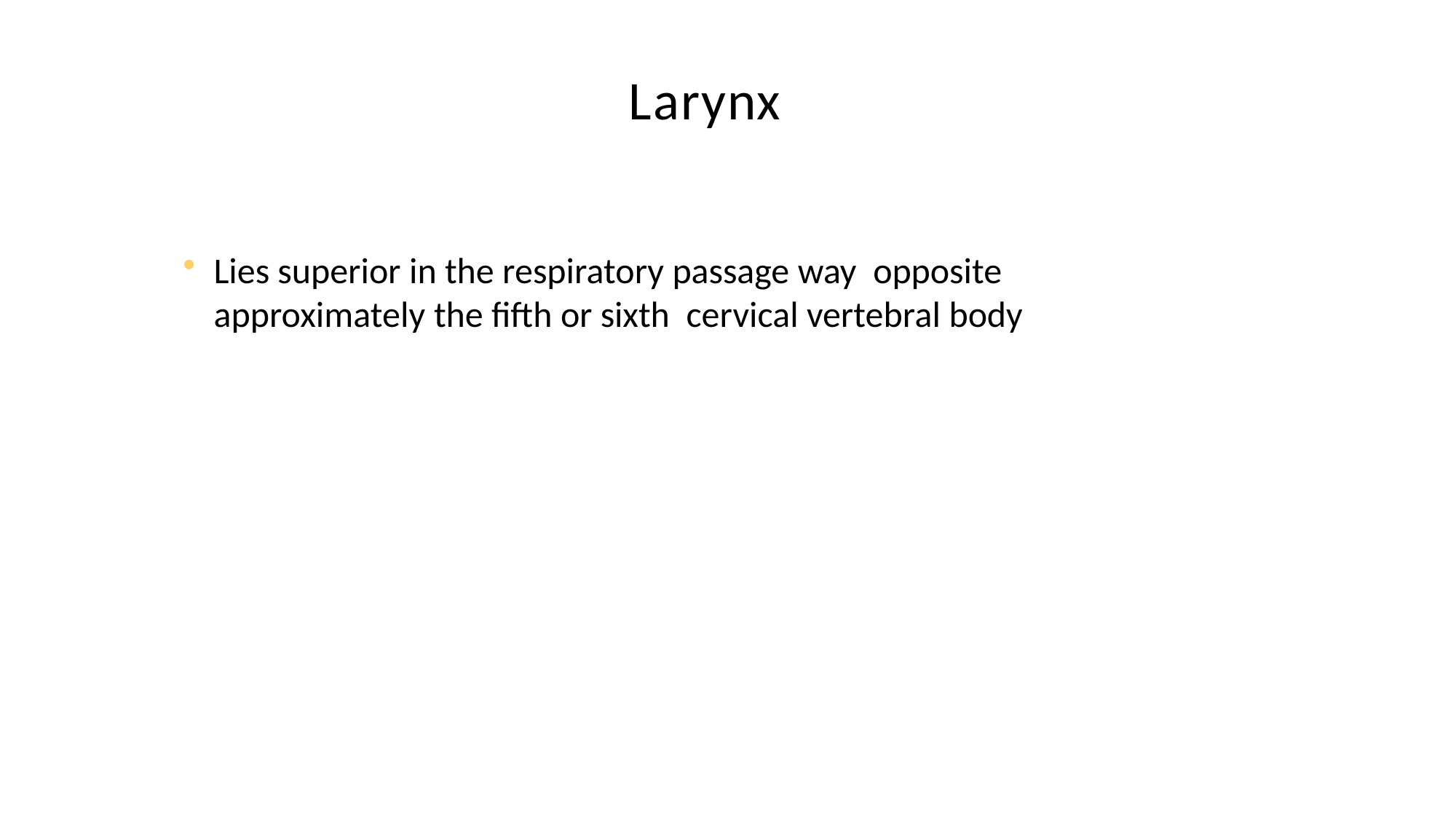

# Larynx
Lies superior in the respiratory passage way  opposite approximately the fifth or sixth  cervical vertebral body